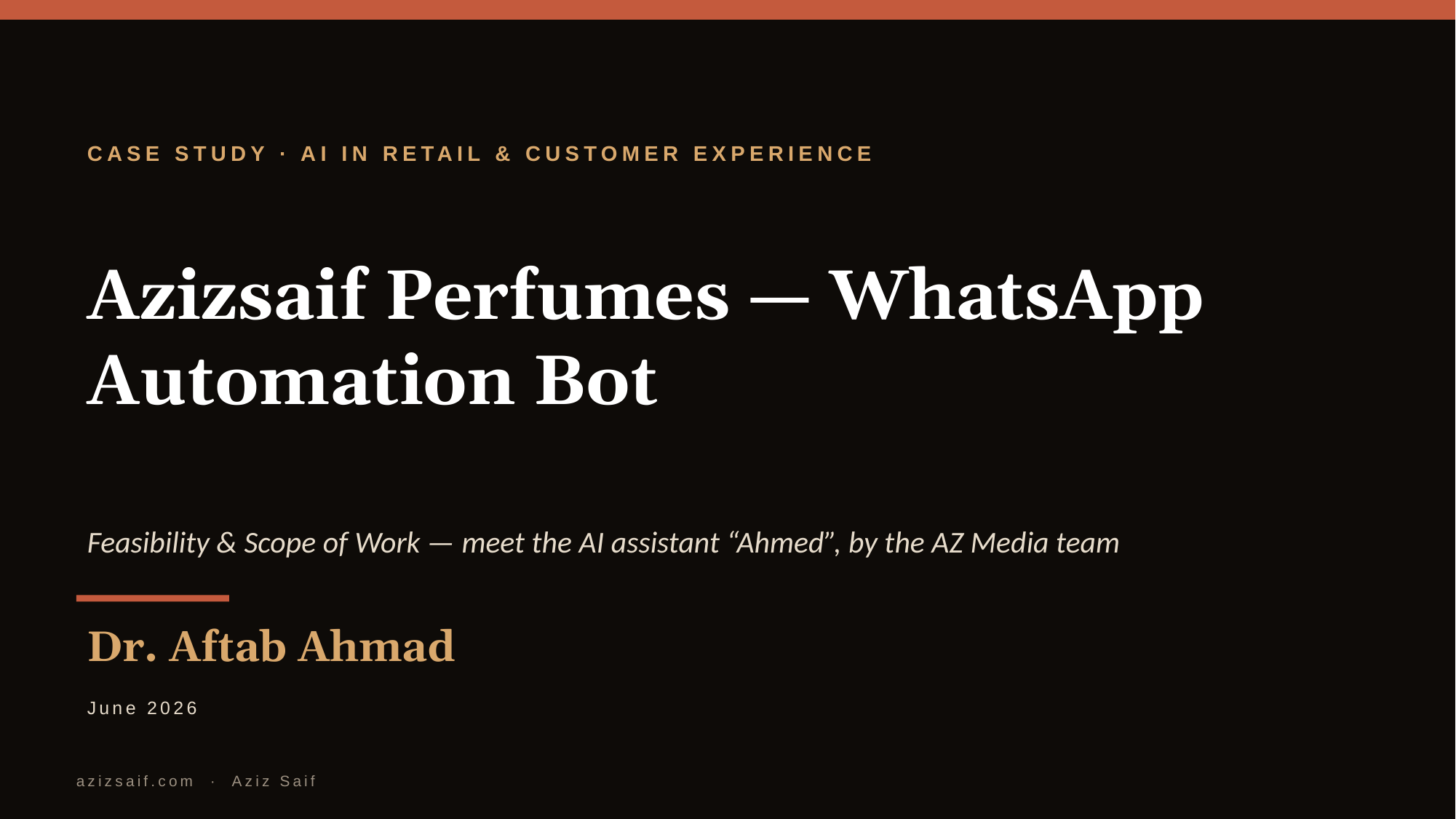

CASE STUDY · AI IN RETAIL & CUSTOMER EXPERIENCE
Azizsaif Perfumes — WhatsApp Automation Bot
Feasibility & Scope of Work — meet the AI assistant “Ahmed”, by the AZ Media team

Dr. Aftab Ahmad
June 2026
azizsaif.com  ·  Aziz Saif